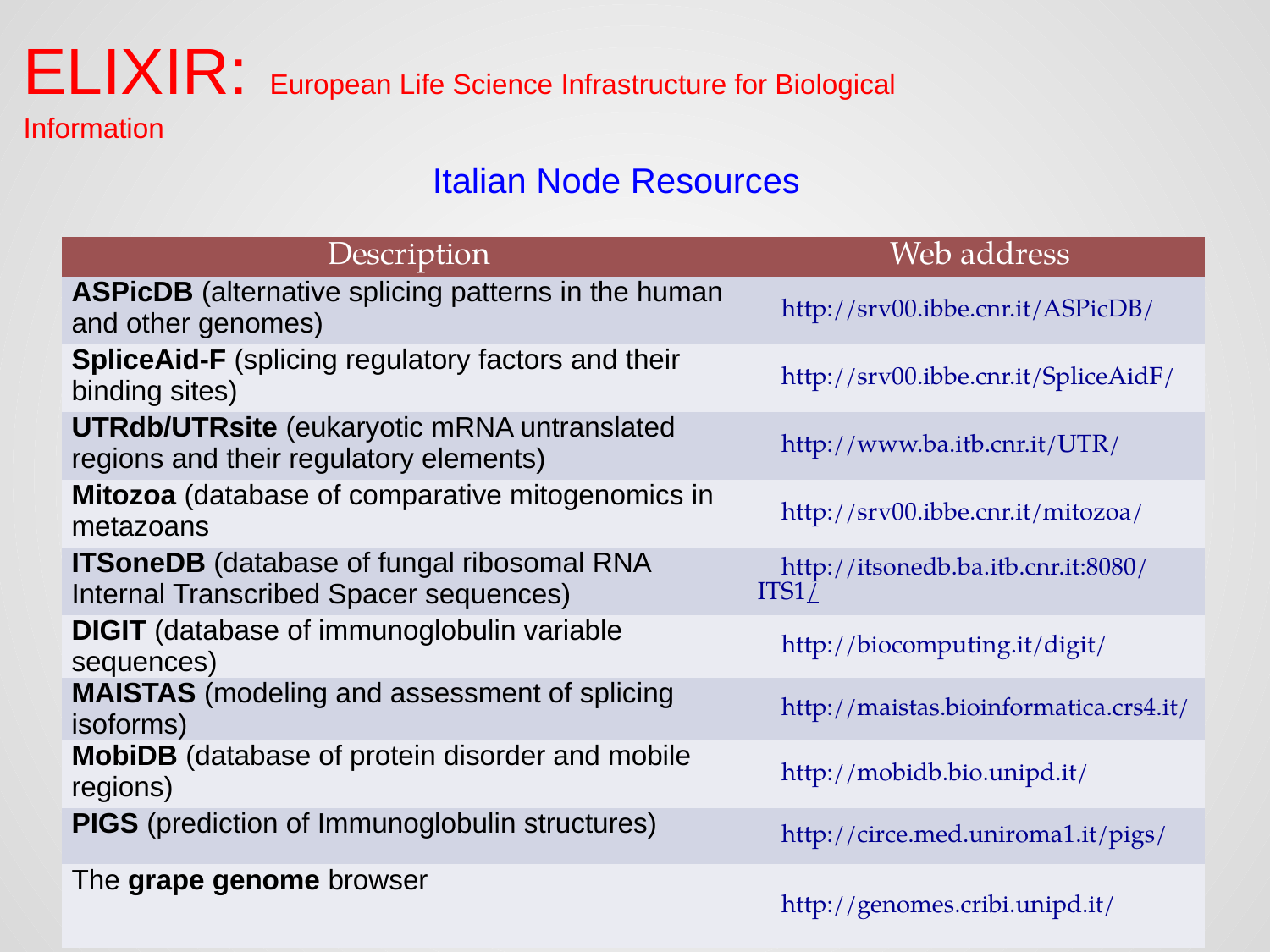

ELIXIR: European Life Science Infrastructure for Biological Information
Italian Node Resources

| Description | Web address |
| --- | --- |
| ASPicDB (alternative splicing patterns in the human and other genomes) | http://srv00.ibbe.cnr.it/ASPicDB/ |
| SpliceAid-F (splicing regulatory factors and their binding sites) | http://srv00.ibbe.cnr.it/SpliceAidF/ |
| UTRdb/UTRsite (eukaryotic mRNA untranslated regions and their regulatory elements) | http://www.ba.itb.cnr.it/UTR/ |
| Mitozoa (database of comparative mitogenomics in metazoans | http://srv00.ibbe.cnr.it/mitozoa/ |
| ITSoneDB (database of fungal ribosomal RNA Internal Transcribed Spacer sequences) | http://itsonedb.ba.itb.cnr.it:8080/ITS1/ |
| DIGIT (database of immunoglobulin variable sequences) | http://biocomputing.it/digit/ |
| MAISTAS (modeling and assessment of splicing isoforms) | http://maistas.bioinformatica.crs4.it/ |
| MobiDB (database of protein disorder and mobile regions) | http://mobidb.bio.unipd.it/ |
| PIGS (prediction of Immunoglobulin structures) | http://circe.med.uniroma1.it/pigs/ |
| The grape genome browser | http://genomes.cribi.unipd.it/ |